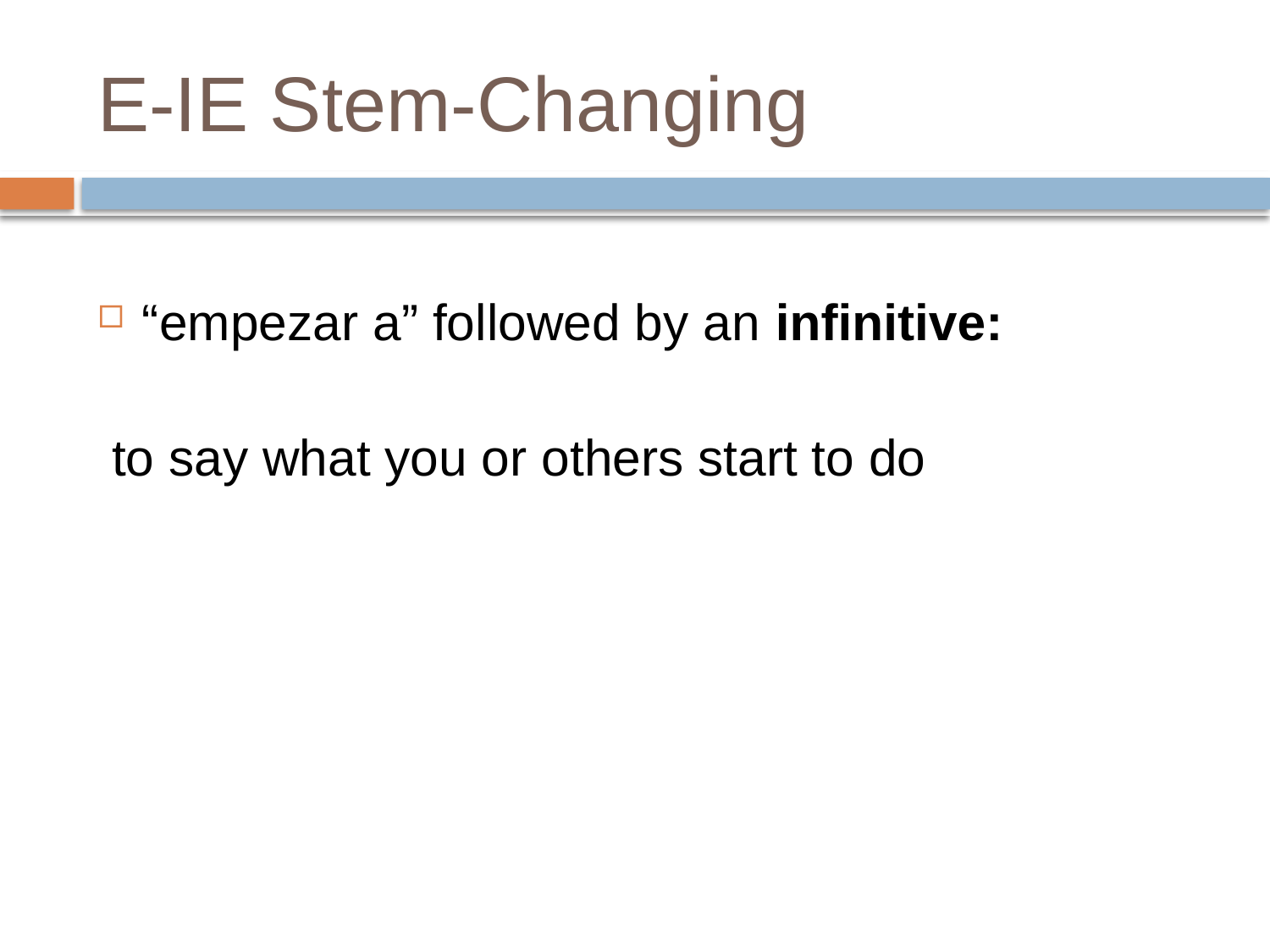

# E-IE Stem-Changing
“empezar a” followed by an infinitive:
 to say what you or others start to do